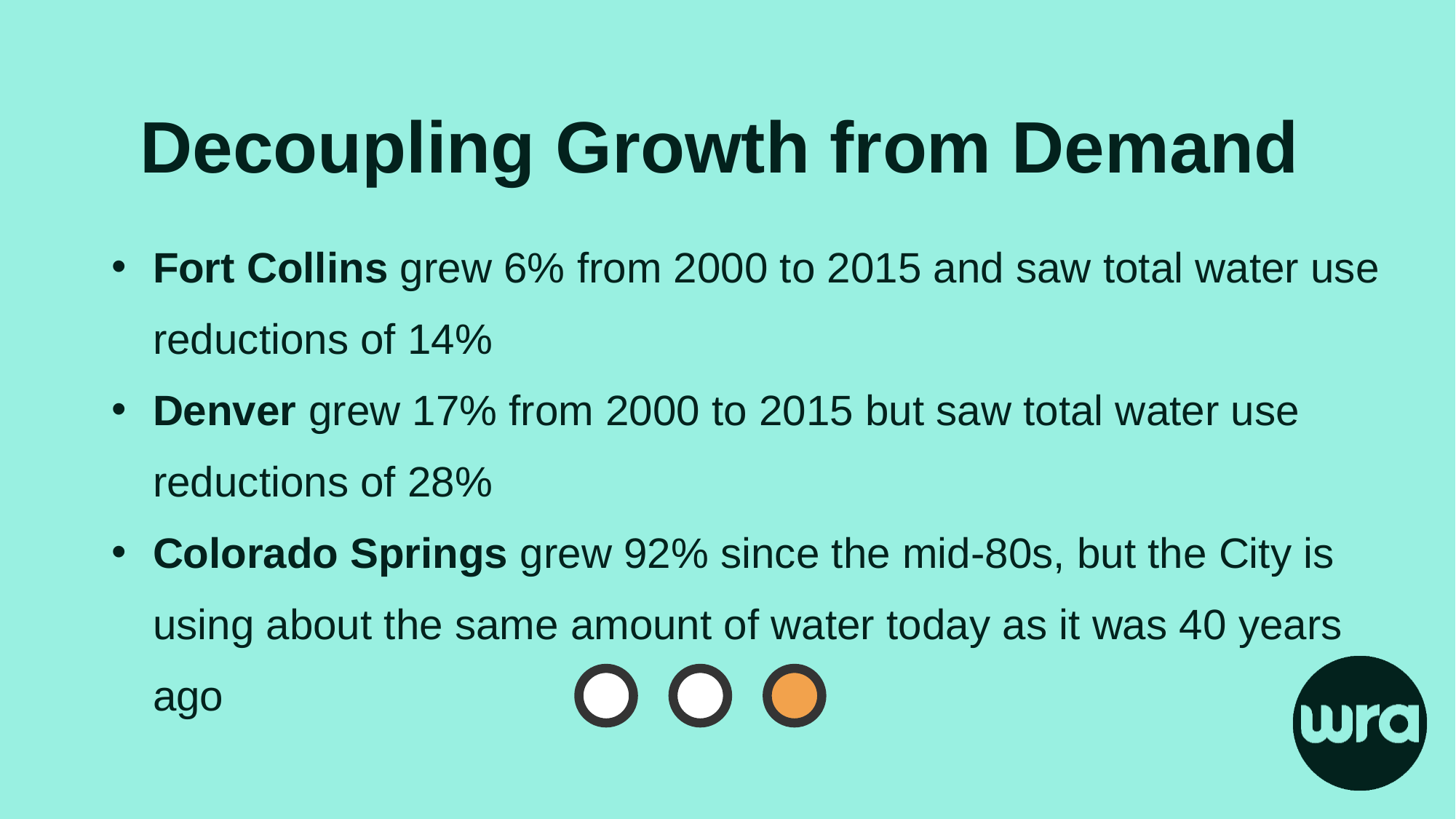

Decoupling Growth from Demand
Fort Collins grew 6% from 2000 to 2015 and saw total water use reductions of 14%
Denver grew 17% from 2000 to 2015 but saw total water use reductions of 28%
Colorado Springs grew 92% since the mid-80s, but the City is using about the same amount of water today as it was 40 years ago